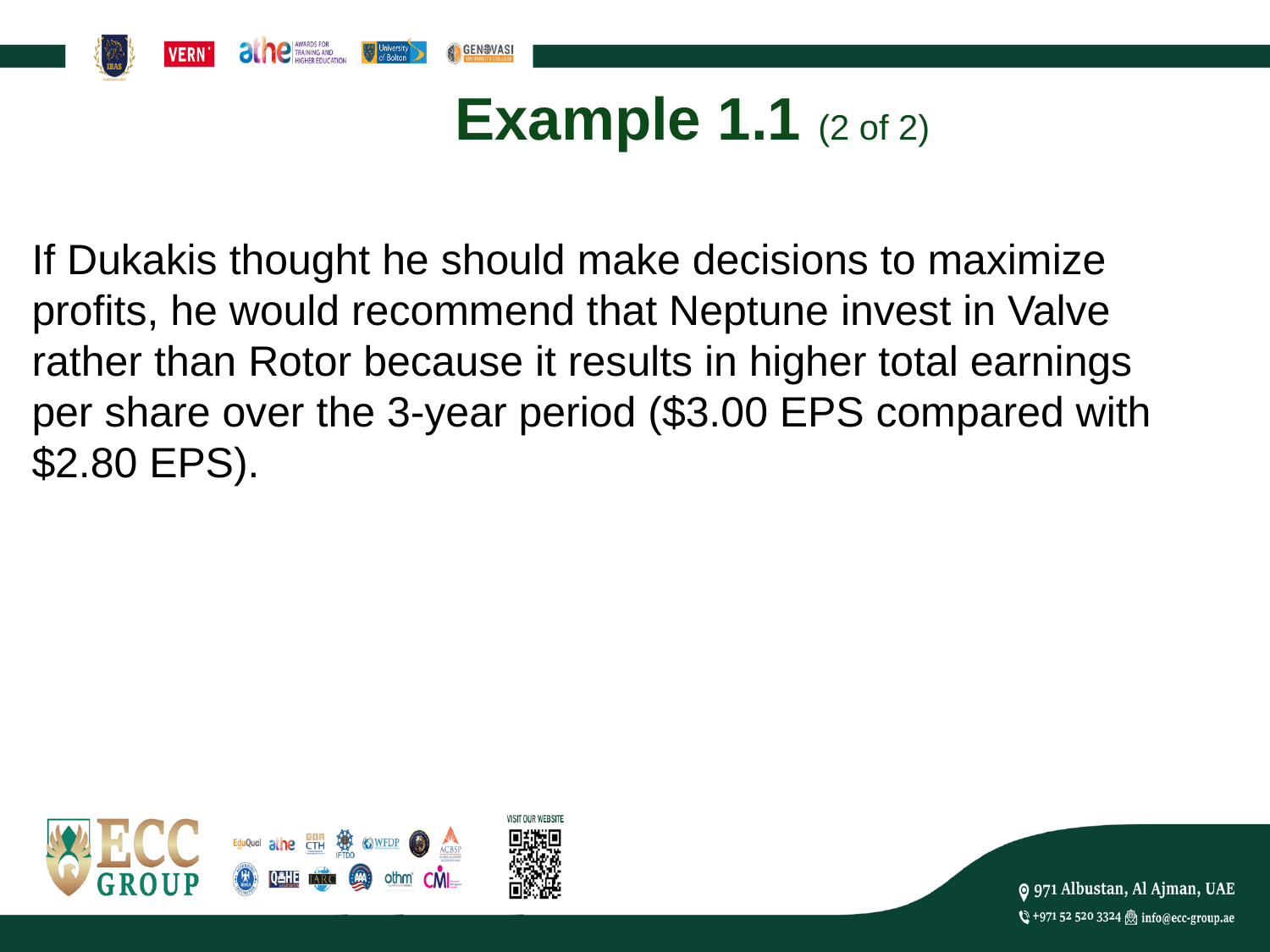

# Example 1.1 (2 of 2)
If Dukakis thought he should make decisions to maximize profits, he would recommend that Neptune invest in Valve rather than Rotor because it results in higher total earnings per share over the 3-year period ($3.00 EPS compared with $2.80 EPS).